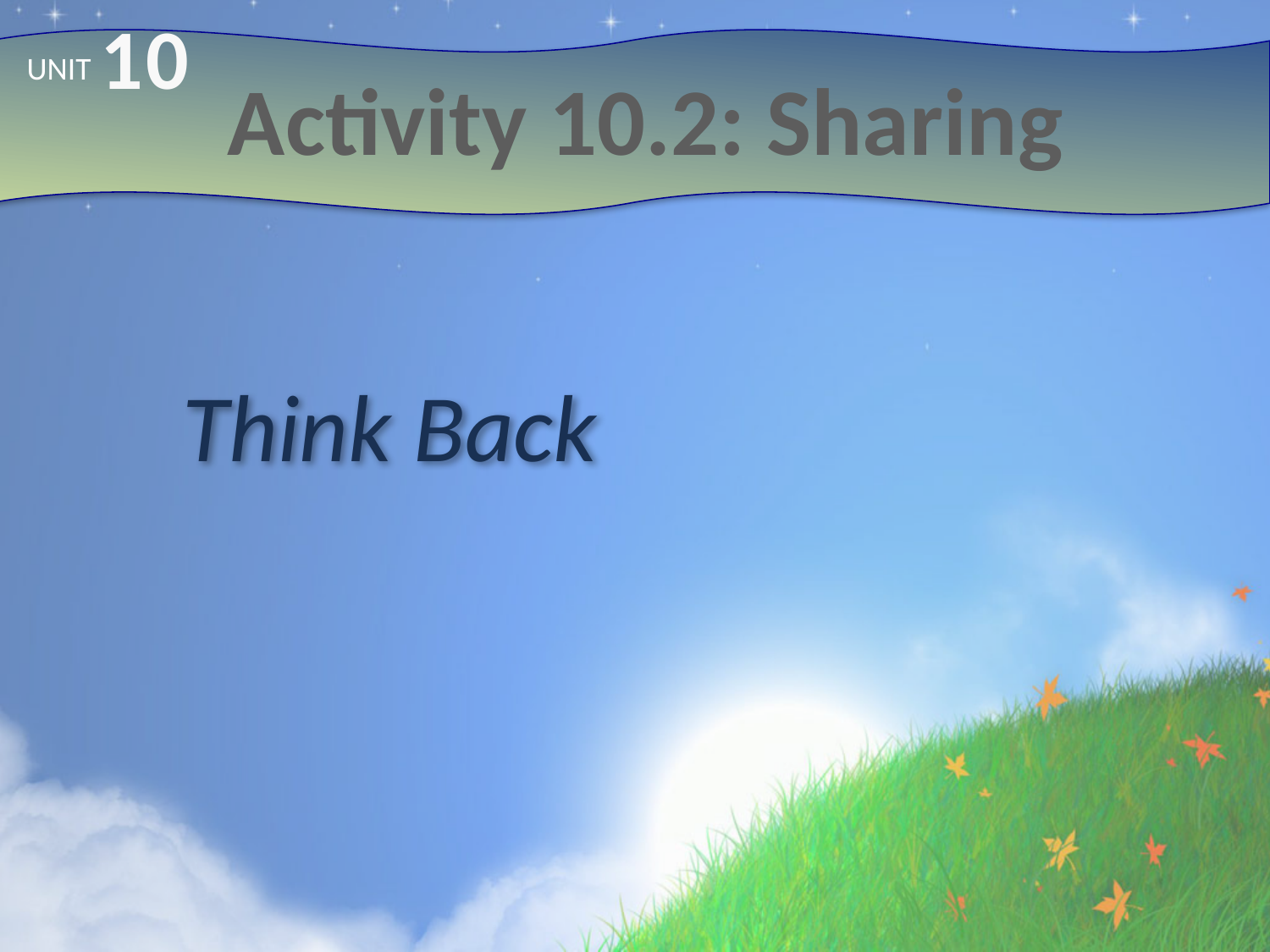

10

# Activity 10.2: Sharing
UNIT
Think Back